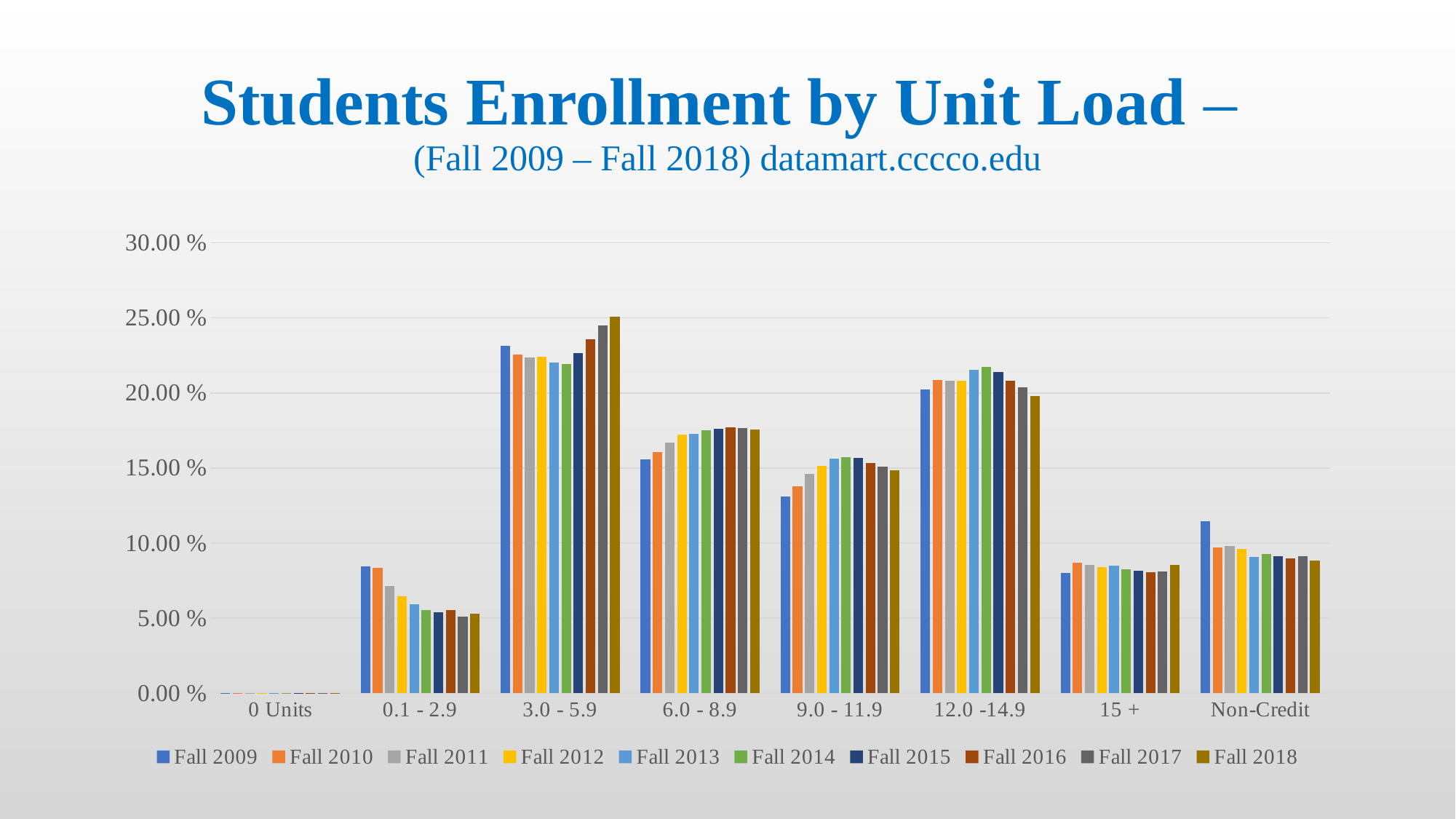

# Students Enrollment by Unit Load – (Fall 2009 – Fall 2018) datamart.cccco.edu

### Chart

| Category | Fall 2009 | Fall 2010 | Fall 2011 | Fall 2012 | Fall 2013 | Fall 2014 | Fall 2015 | Fall 2016 | Fall 2017 | Fall 2018 |
|---|---|---|---|---|---|---|---|---|---|---|
| 0 Units | 6.253994464666304e-05 | 7.898211512959649e-05 | 0.0001160069676684956 | 5.182322969951375e-05 | 6.0033378558478516e-05 | 3.737062795322971e-05 | 4.7054512966968985e-05 | 2.7022271379015637e-05 | 3.6965380354967895e-05 | 3.677188497754379e-05 |
| 0.1 - 2.9 | 0.0843011024036734 | 0.0836941423314948 | 0.07144699961874794 | 0.06476576532166425 | 0.05945516233341527 | 0.055384537427633995 | 0.05393451015624608 | 0.05534538233371877 | 0.051198931387241804 | 0.05314171377271932 |
| 3.0 - 5.9 | 0.231629302707047 | 0.22545501997160078 | 0.22365478743233683 | 0.22404509379372586 | 0.22002928365013052 | 0.21941119091957081 | 0.22655304988531247 | 0.235602156754311 | 0.24499338382344835 | 0.2505528462706969 |
| 6.0 - 8.9 | 0.15599766298101586 | 0.16038119744899215 | 0.16692012980696322 | 0.17214728920269332 | 0.1727899659579147 | 0.17508392556277633 | 0.17607296837434816 | 0.1770549494746368 | 0.17637874603405326 | 0.17572332833742896 |
| 9.0 - 11.9 | 0.1309284713098004 | 0.13779002318525713 | 0.14617542549482712 | 0.15127200749288064 | 0.1563572504207076 | 0.15704594687036824 | 0.15660181090861638 | 0.15353426172640894 | 0.15113264431535103 | 0.1486389330574174 |
| 12.0 -14.9 | 0.20219657840671262 | 0.20849275224626854 | 0.20789898693290265 | 0.20800138026748372 | 0.2155773346822939 | 0.21728866593192214 | 0.21406478214387892 | 0.20794014881102005 | 0.20359090476214345 | 0.1981554461697644 |
| 15 + | 0.08023655459764598 | 0.08696903843853504 | 0.08566268678179151 | 0.08380637830199292 | 0.0850085278994068 | 0.08277784111782516 | 0.081505945180865 | 0.08060617867377207 | 0.08122797740475463 | 0.08528287723516001 |
| Non-Credit | 0.11464778764945813 | 0.09713884426272199 | 0.09812497696476229 | 0.09591026238985983 | 0.09072244167757273 | 0.09296988814147633 | 0.09121987883776607 | 0.08988989995475341 | 0.09144044689265254 | 0.08846744927381868 |